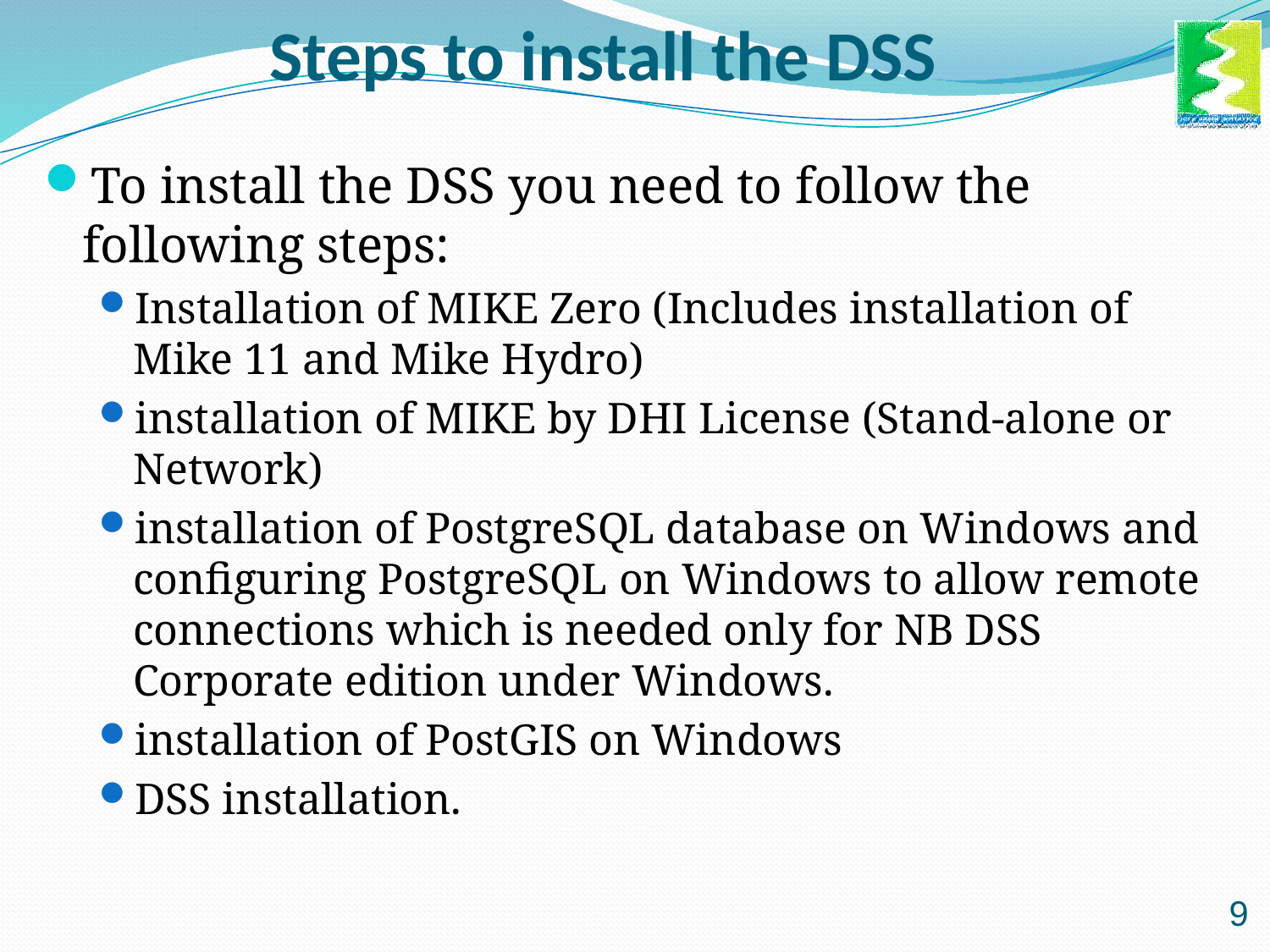

# Steps to install the DSS
To install the DSS you need to follow the following steps:
Installation of MIKE Zero (Includes installation of Mike 11 and Mike Hydro)
installation of MIKE by DHI License (Stand-alone or Network)
installation of PostgreSQL database on Windows and configuring PostgreSQL on Windows to allow remote connections which is needed only for NB DSS Corporate edition under Windows.
installation of PostGIS on Windows
DSS installation.

9